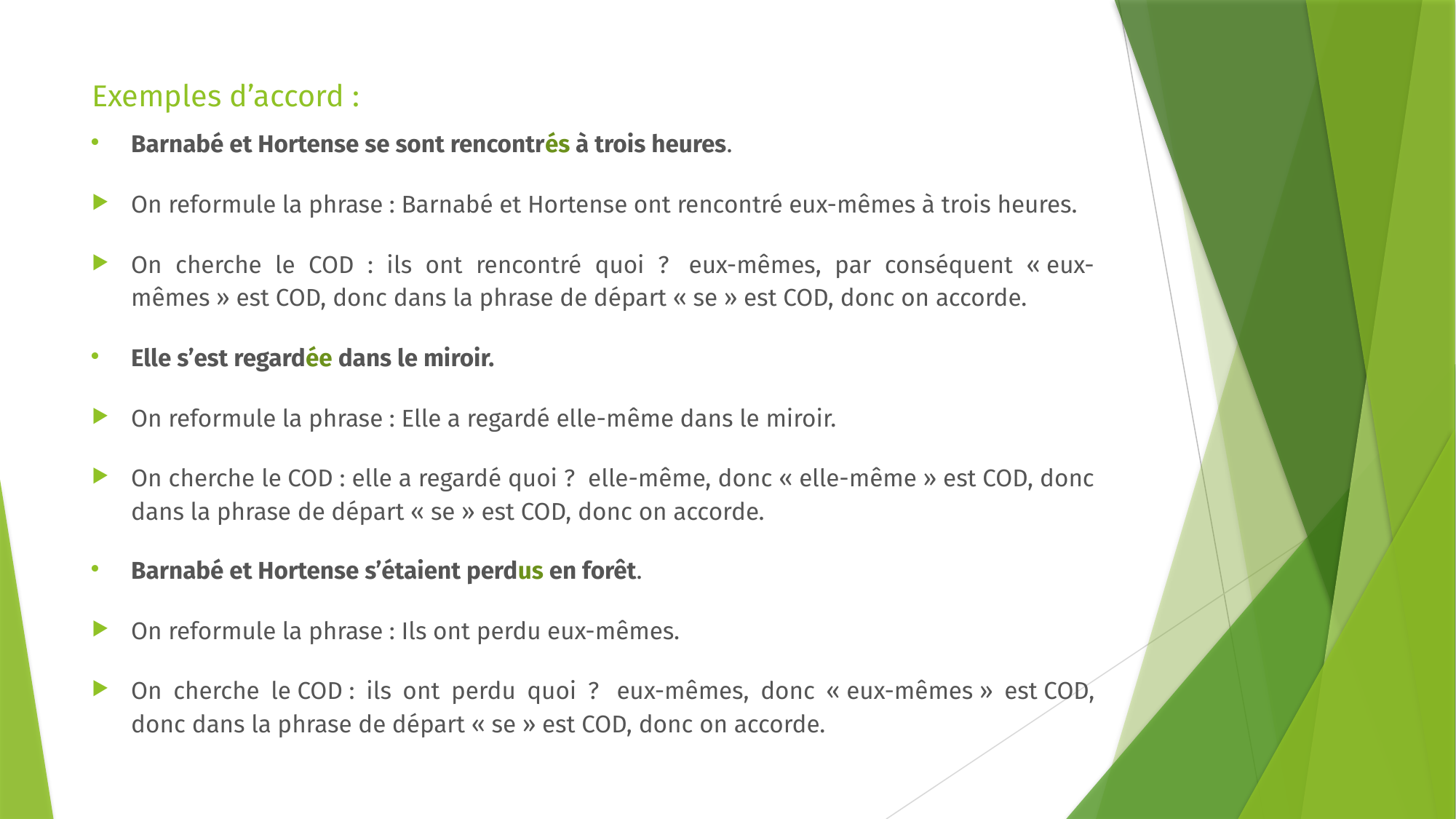

# Exemples d’accord :
Barnabé et Hortense se sont rencontrés à trois heures.
On reformule la phrase : Barnabé et Hortense ont rencontré eux-mêmes à trois heures.
On cherche le COD : ils ont rencontré quoi ?  eux-mêmes, par conséquent « eux-mêmes » est COD, donc dans la phrase de départ « se » est COD, donc on accorde.
Elle s’est regardée dans le miroir.
On reformule la phrase : Elle a regardé elle-même dans le miroir.
On cherche le COD : elle a regardé quoi ?  elle-même, donc « elle-même » est COD, donc dans la phrase de départ « se » est COD, donc on accorde.
Barnabé et Hortense s’étaient perdus en forêt.
On reformule la phrase : Ils ont perdu eux-mêmes.
On cherche le COD : ils ont perdu quoi ?  eux-mêmes, donc « eux-mêmes » est COD, donc dans la phrase de départ « se » est COD, donc on accorde.